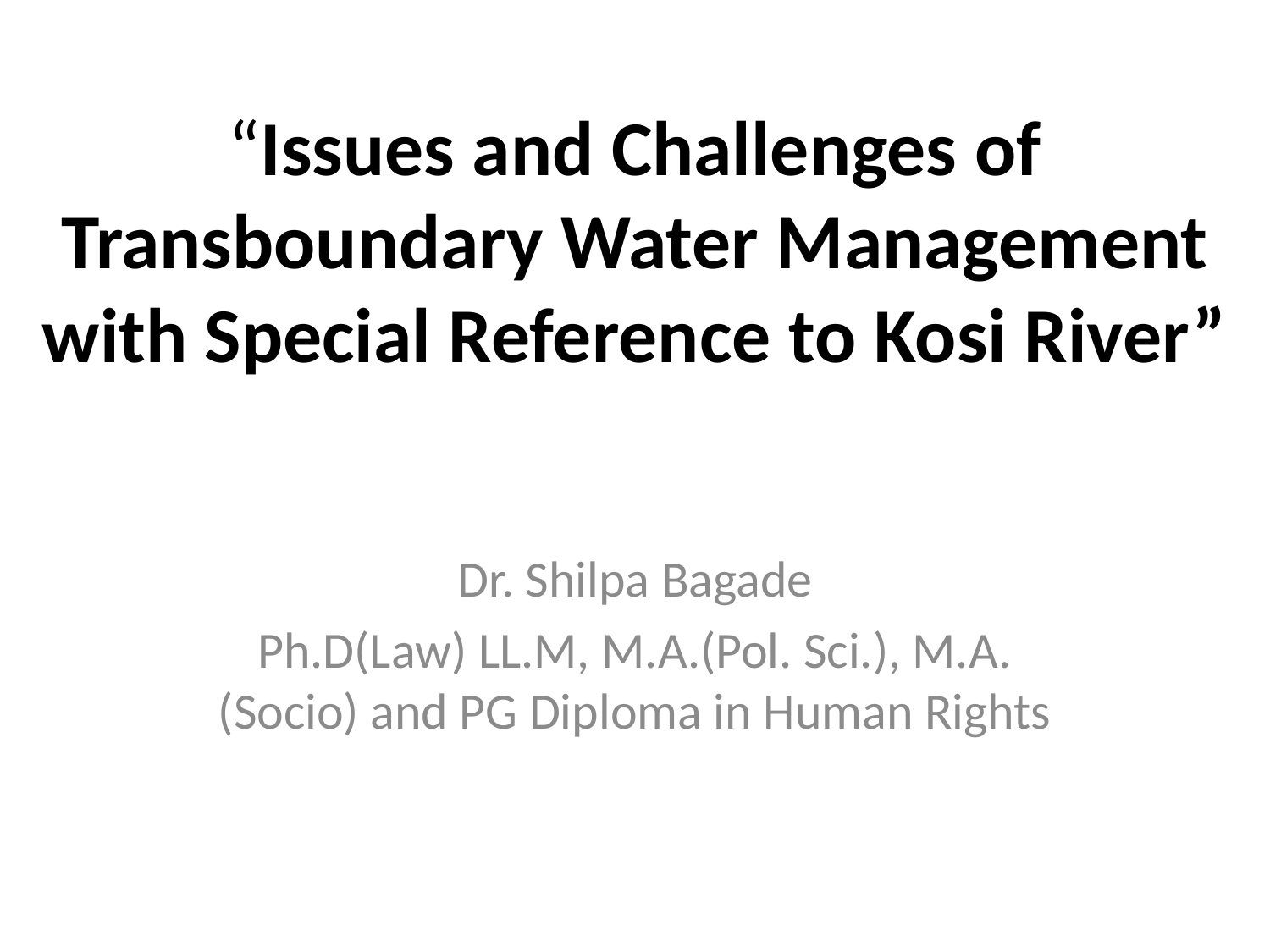

# “Issues and Challenges of Transboundary Water Management with Special Reference to Kosi River”
Dr. Shilpa Bagade
Ph.D(Law) LL.M, M.A.(Pol. Sci.), M.A.(Socio) and PG Diploma in Human Rights